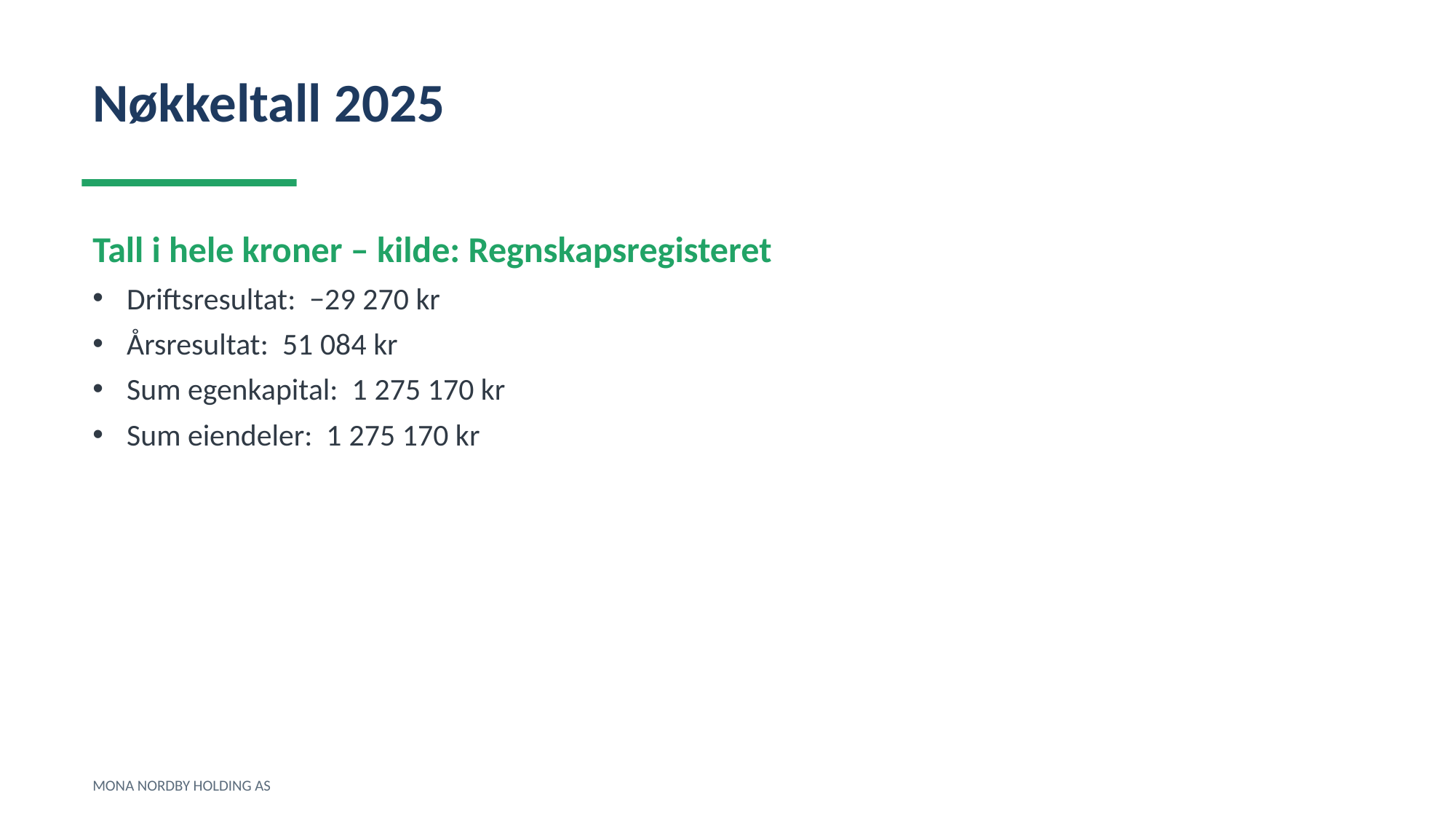

Nøkkeltall 2025

Tall i hele kroner – kilde: Regnskapsregisteret
Driftsresultat:  −29 270 kr
Årsresultat:  51 084 kr
Sum egenkapital:  1 275 170 kr
Sum eiendeler:  1 275 170 kr
MONA NORDBY HOLDING AS